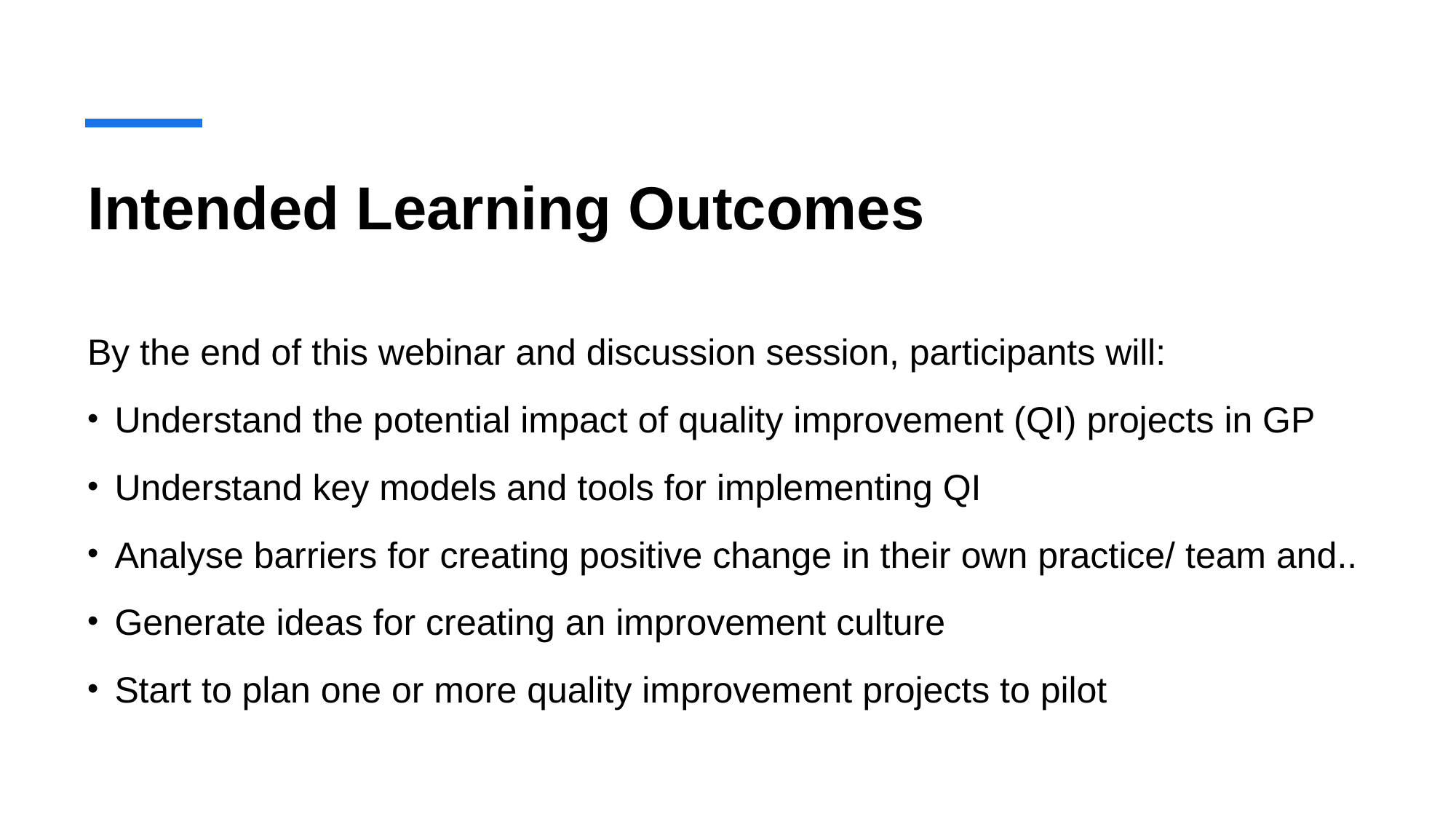

# Intended Learning Outcomes
By the end of this webinar and discussion session, participants will:
Understand the potential impact of quality improvement (QI) projects in GP
Understand key models and tools for implementing QI
Analyse barriers for creating positive change in their own practice/ team and..
Generate ideas for creating an improvement culture
Start to plan one or more quality improvement projects to pilot